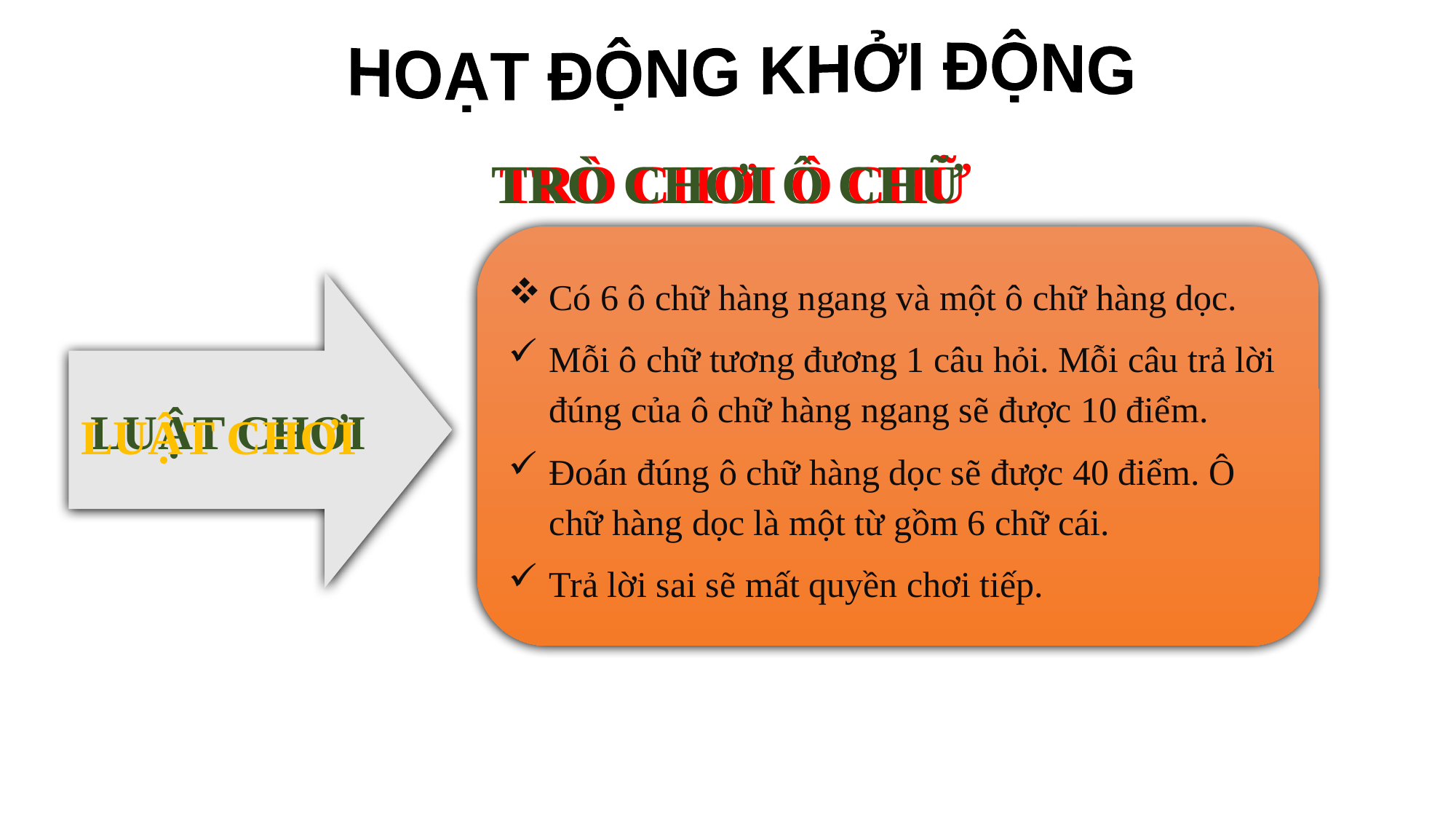

HOẠT ĐỘNG KHỞI ĐỘNG
TRÒ CHƠI Ô CHỮ
TRÒ CHƠI Ô CHỮ
Có 6 ô chữ hàng ngang và một ô chữ hàng dọc.
Mỗi ô chữ tương đương 1 câu hỏi. Mỗi câu trả lời đúng của ô chữ hàng ngang sẽ được 10 điểm.
Đoán đúng ô chữ hàng dọc sẽ được 40 điểm. Ô chữ hàng dọc là một từ gồm 6 chữ cái.
Trả lời sai sẽ mất quyền chơi tiếp.
LUẬT CHƠI
LUẬT CHƠI